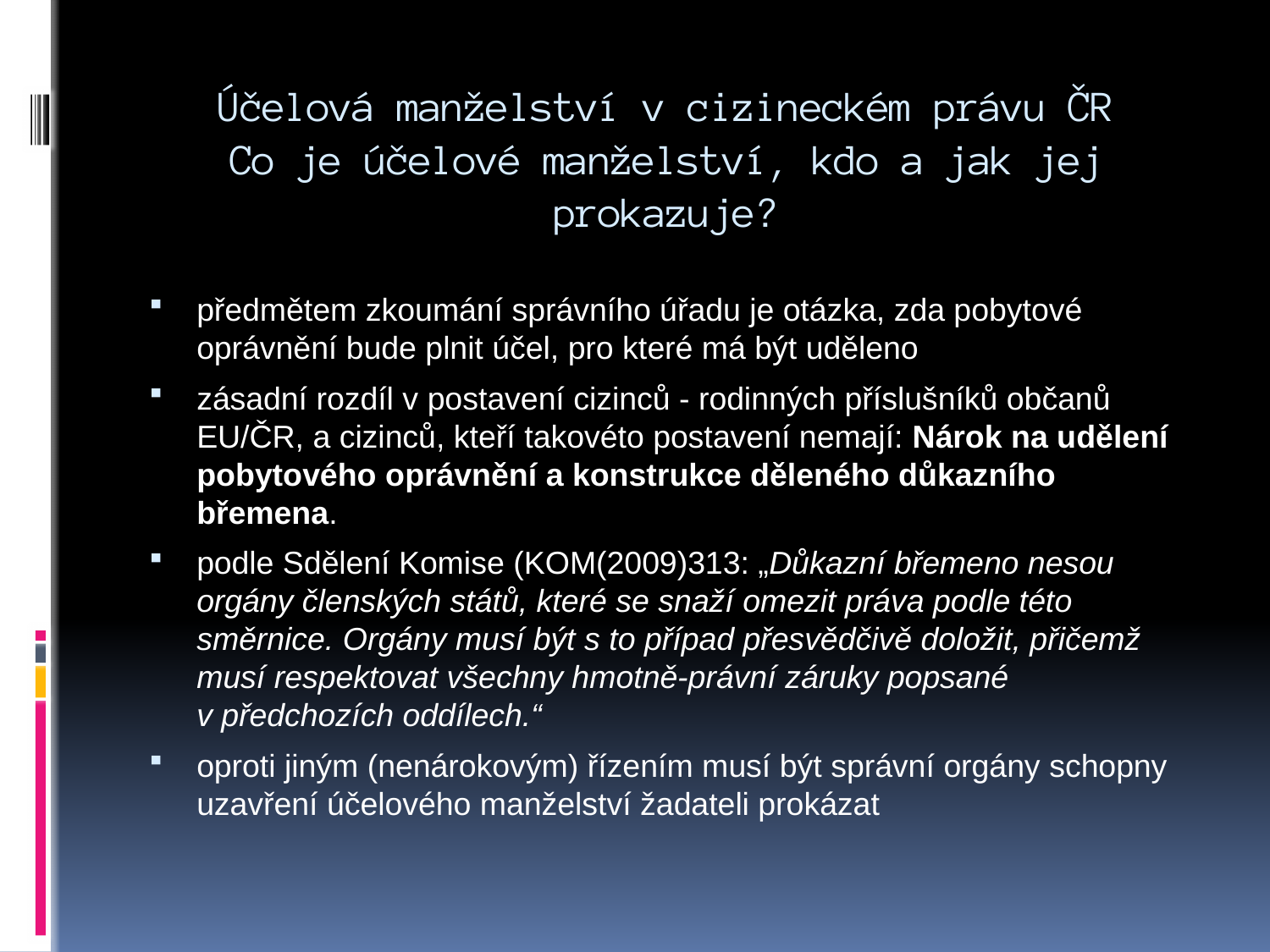

# Účelová manželství v cizineckém právu ČR Co je účelové manželství, kdo a jak jej prokazuje?

předmětem zkoumání správního úřadu je otázka, zda pobytové oprávnění bude plnit účel, pro které má být uděleno
zásadní rozdíl v postavení cizinců - rodinných příslušníků občanů EU/ČR, a cizinců, kteří takovéto postavení nemají: Nárok na udělení pobytového oprávnění a konstrukce děleného důkazního břemena.
podle Sdělení Komise (KOM(2009)313: „Důkazní břemeno nesou orgány členských států, které se snaží omezit práva podle této směrnice. Orgány musí být s to případ přesvědčivě doložit, přičemž musí respektovat všechny hmotně-právní záruky popsané v předchozích oddílech.“
oproti jiným (nenárokovým) řízením musí být správní orgány schopny uzavření účelového manželství žadateli prokázat